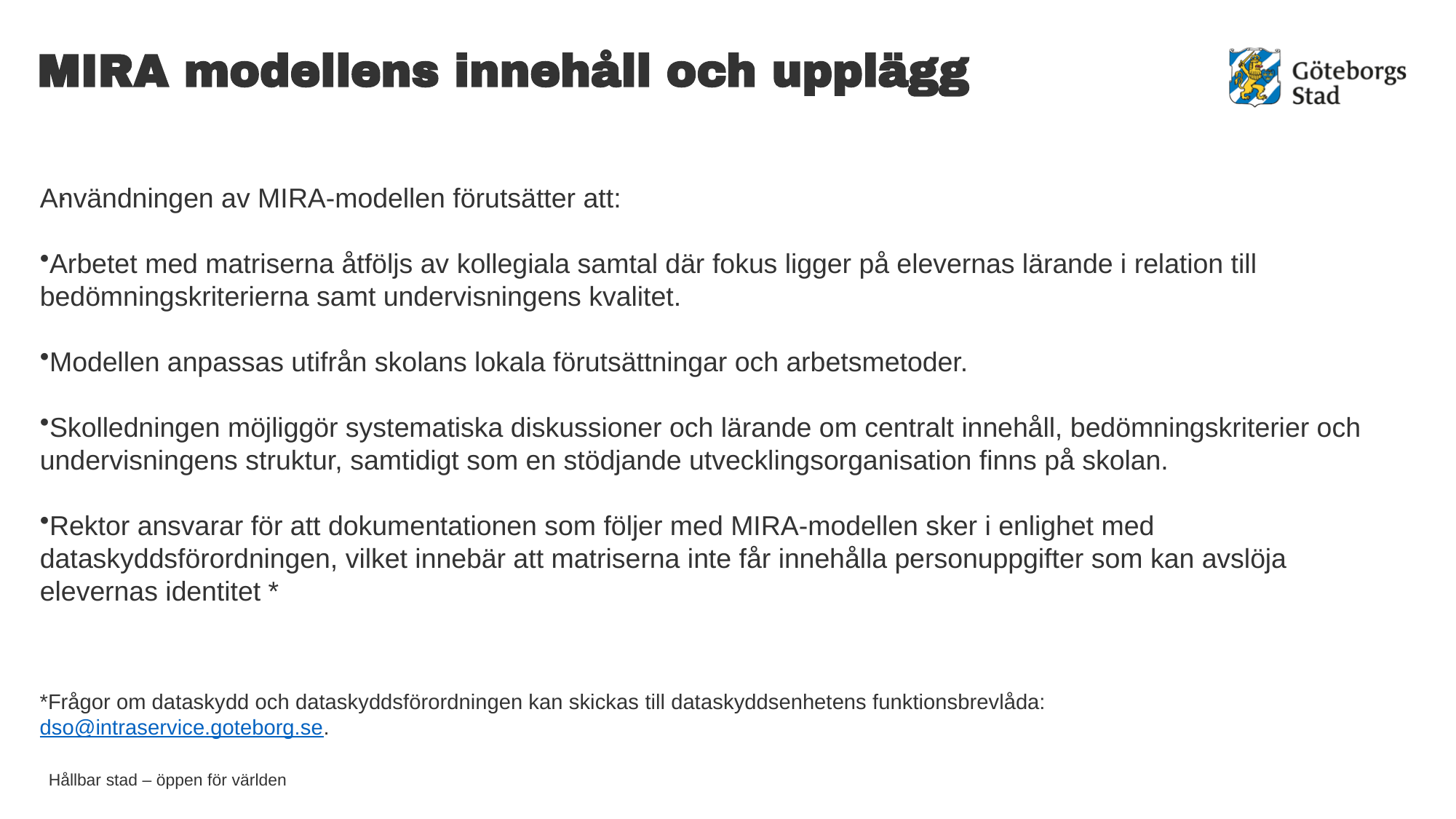

MIRA modellens innehåll och upplägg
.​

Användningen av MIRA-modellen förutsätter att:

Arbetet med matriserna åtföljs av kollegiala samtal där fokus ligger på elevernas lärande i relation till bedömningskriterierna samt undervisningens kvalitet.

Modellen anpassas utifrån skolans lokala förutsättningar och arbetsmetoder.

Skolledningen möjliggör systematiska diskussioner och lärande om centralt innehåll, bedömningskriterier och undervisningens struktur, samtidigt som en stödjande utvecklingsorganisation finns på skolan.

Rektor ansvarar för att dokumentationen som följer med MIRA-modellen sker i enlighet med dataskyddsförordningen, vilket innebär att matriserna inte får innehålla personuppgifter som kan avslöja elevernas identitet *

*Frågor om dataskydd och dataskyddsförordningen kan skickas till dataskyddsenhetens funktionsbrevlåda: dso@intraservice.goteborg.se.